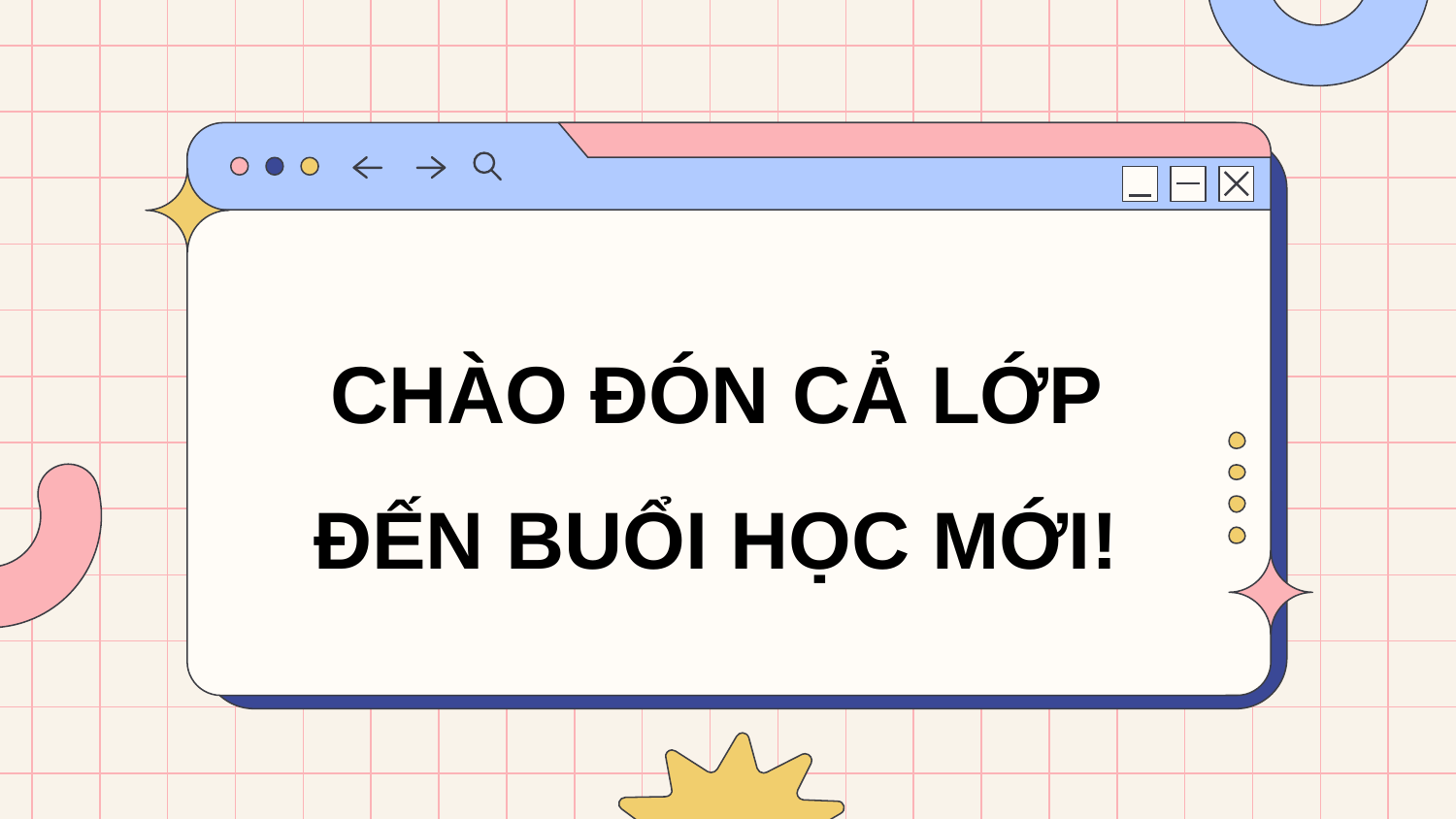

CHÀO ĐÓN CẢ LỚP ĐẾN BUỔI HỌC MỚI!